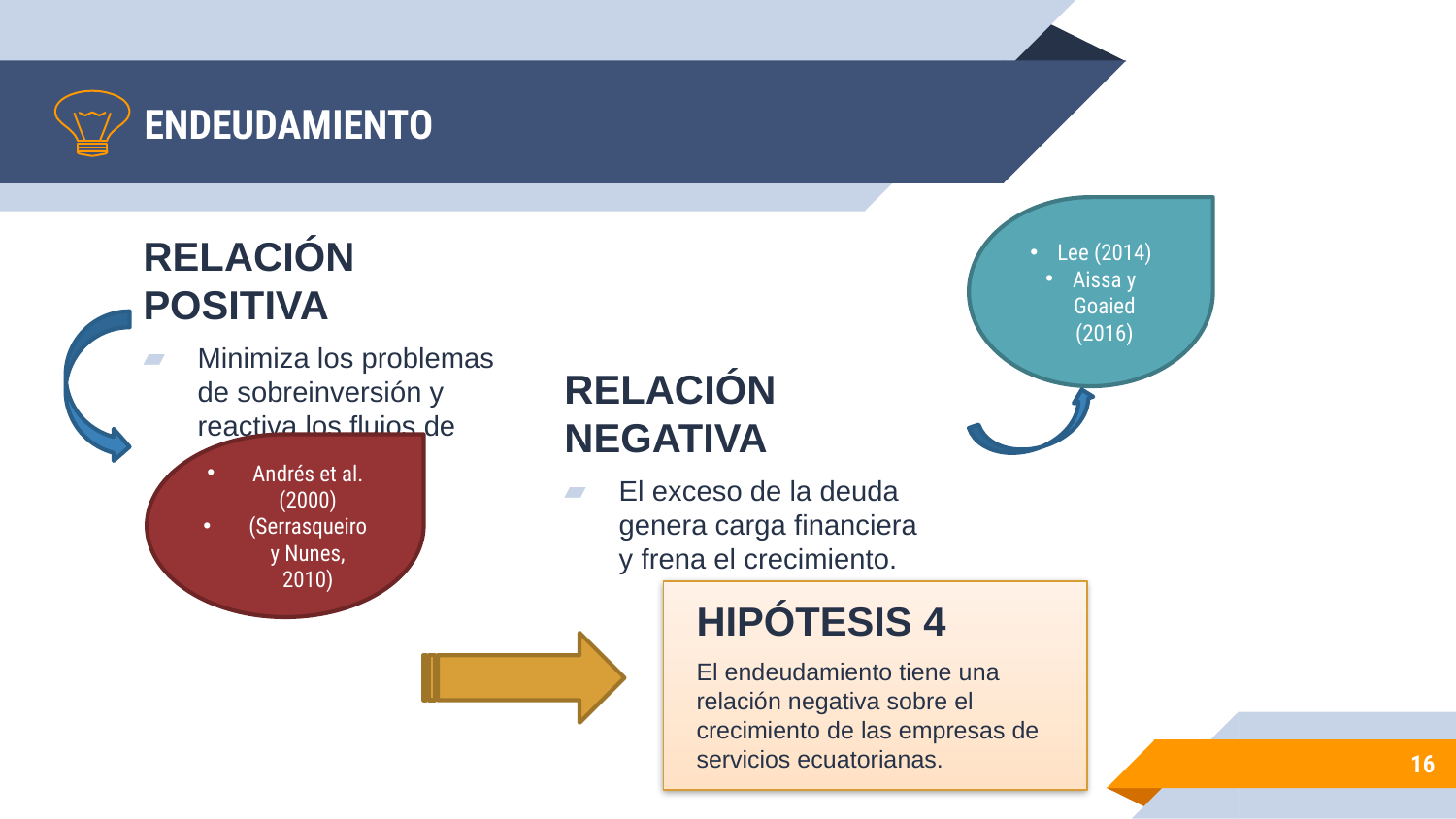

# ENDEUDAMIENTO

Lee (2014)
Aissa y Goaied (2016)
RELACIÓN POSITIVA
Minimiza los problemas de sobreinversión y reactiva los flujos de dinero.

RELACIÓN NEGATIVA
El exceso de la deuda genera carga financiera y frena el crecimiento.

Andrés et al. (2000)
(Serrasqueiro y Nunes, 2010)
HIPÓTESIS 4
El endeudamiento tiene una relación negativa sobre el crecimiento de las empresas de servicios ecuatorianas.

16